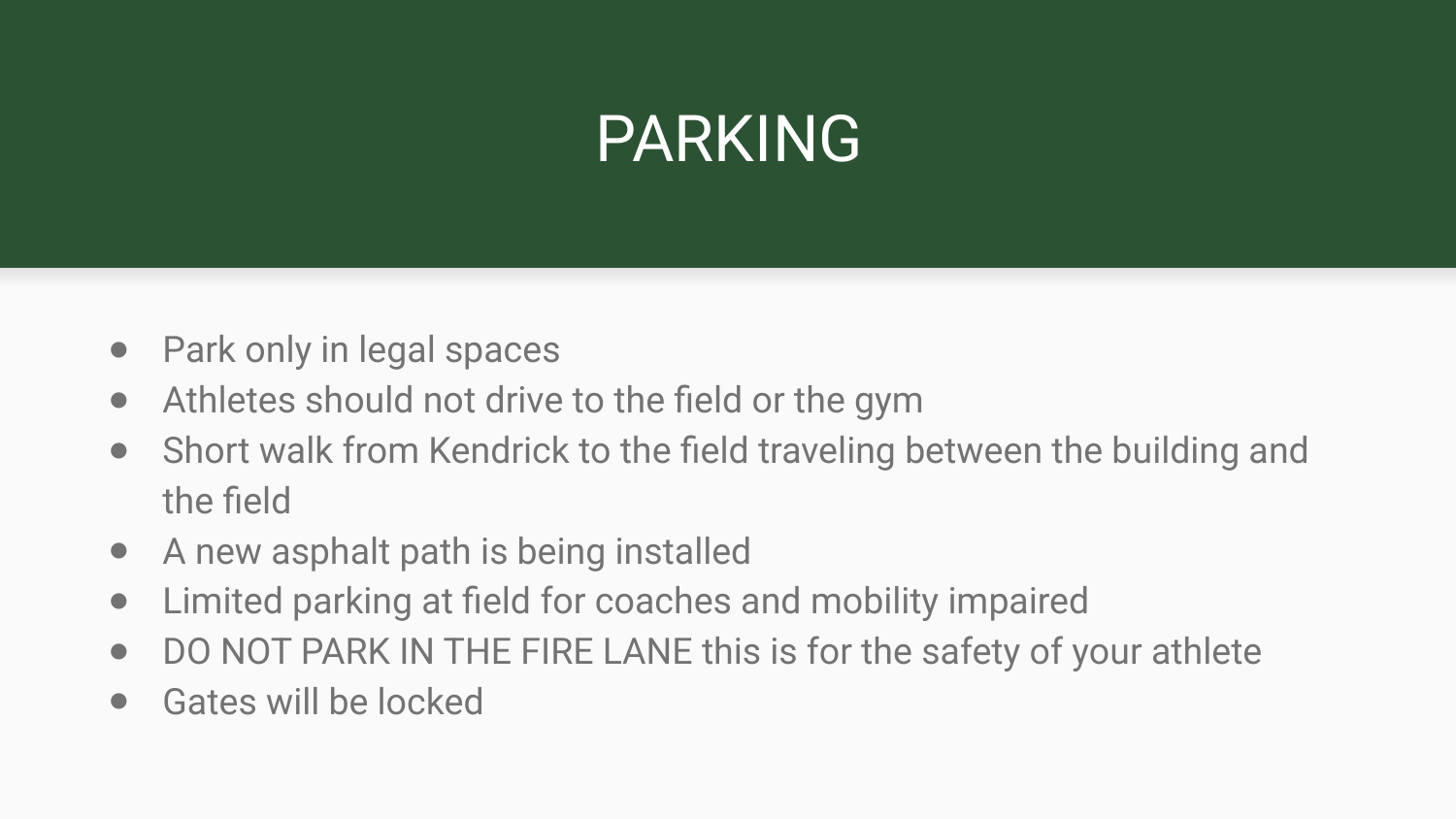

# PARKING
Park only in legal spaces
Athletes should not drive to the field or the gym
Short walk from Kendrick to the field traveling between the building and the field
A new asphalt path is being installed
Limited parking at field for coaches and mobility impaired
DO NOT PARK IN THE FIRE LANE this is for the safety of your athlete
Gates will be locked